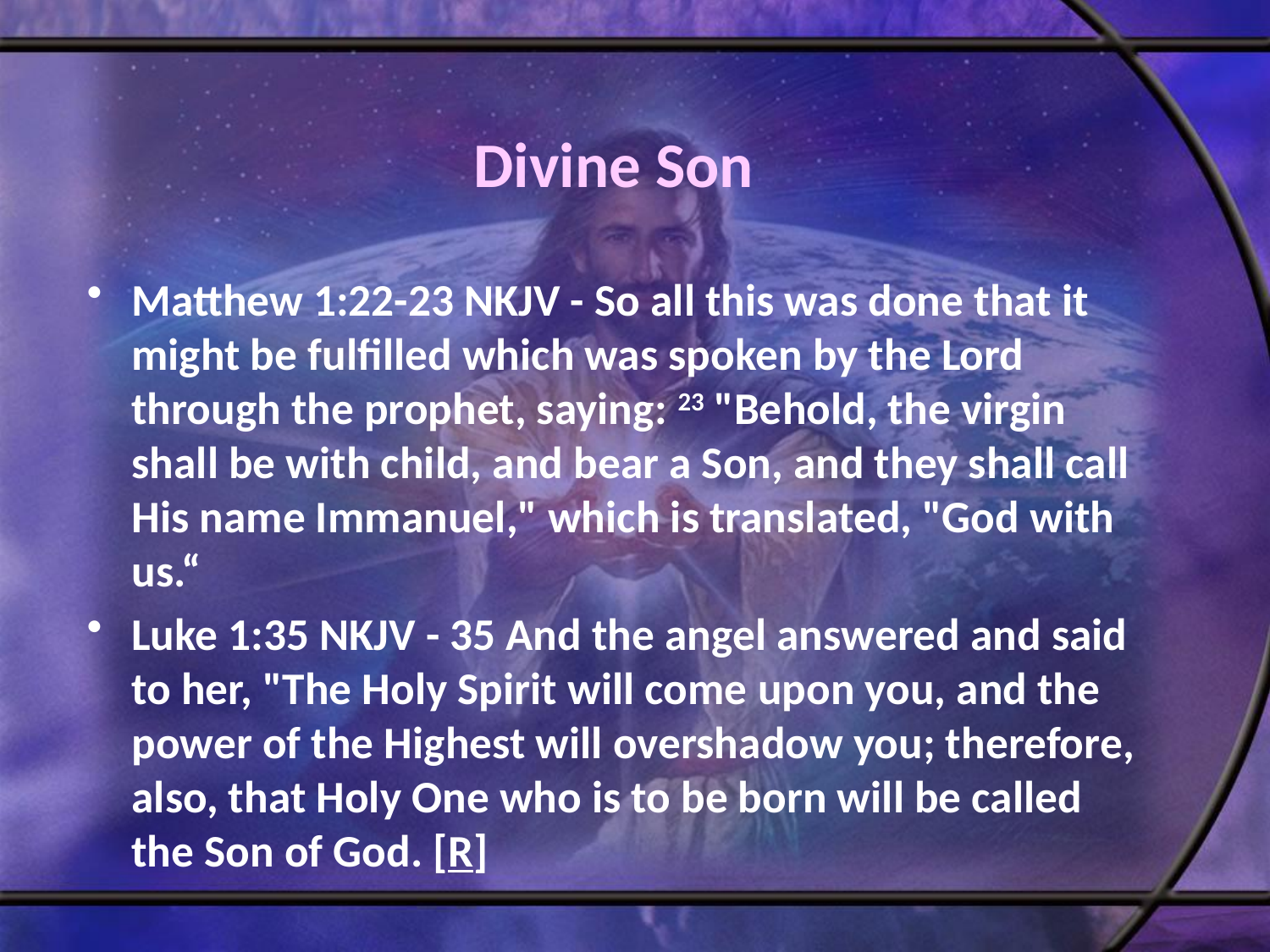

# Divine Son
Matthew 1:22-23 NKJV - So all this was done that it might be fulfilled which was spoken by the Lord through the prophet, saying: 23 "Behold, the virgin shall be with child, and bear a Son, and they shall call His name Immanuel," which is translated, "God with us.“
Luke 1:35 NKJV - 35 And the angel answered and said to her, "The Holy Spirit will come upon you, and the power of the Highest will overshadow you; therefore, also, that Holy One who is to be born will be called the Son of God. [R]